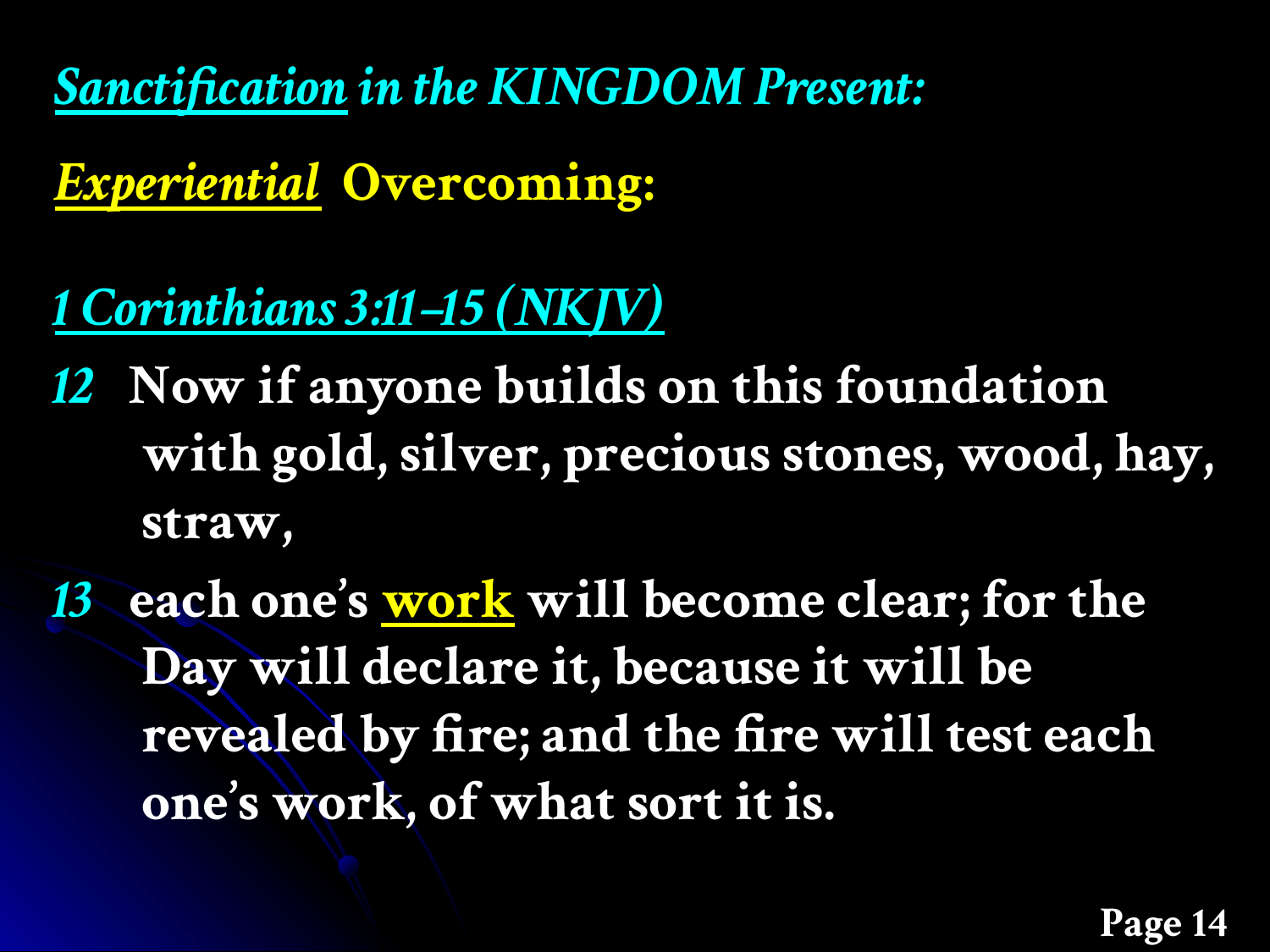

Sanctification in the KINGDOM Present:
Experiential  Overcoming:

1 Corinthians 3:11–15 (NKJV)
12   Now if anyone builds on this foundation with gold, silver, precious stones, wood, hay, straw,
13   each one’s work will become clear; for the Day will declare it, because it will be revealed by fire; and the fire will test each one’s work, of what sort it is.
Page 14